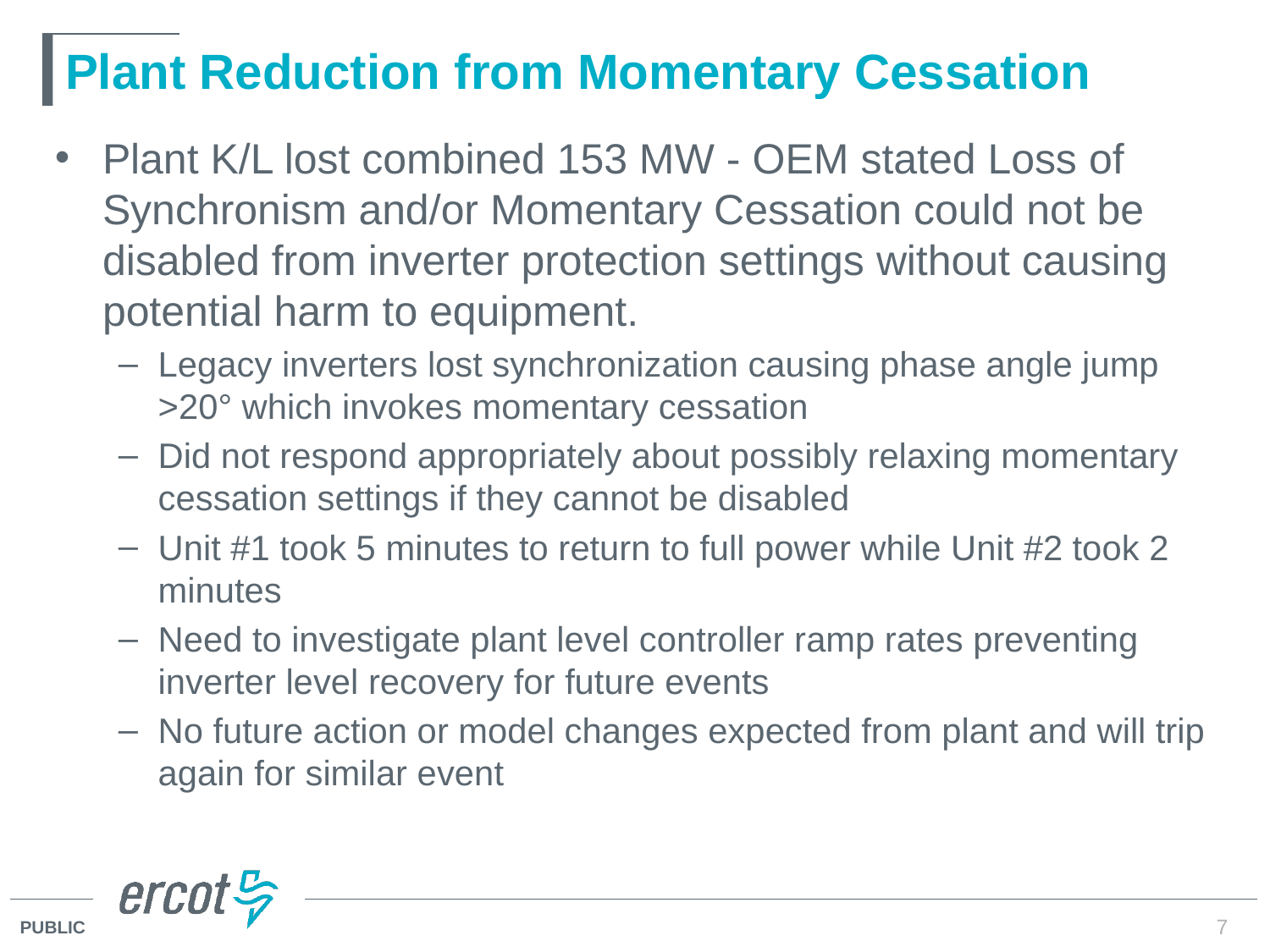

# Plant Reduction from Momentary Cessation
Plant K/L lost combined 153 MW - OEM stated Loss of Synchronism and/or Momentary Cessation could not be disabled from inverter protection settings without causing potential harm to equipment.
Legacy inverters lost synchronization causing phase angle jump >20° which invokes momentary cessation
Did not respond appropriately about possibly relaxing momentary cessation settings if they cannot be disabled
Unit #1 took 5 minutes to return to full power while Unit #2 took 2 minutes
Need to investigate plant level controller ramp rates preventing inverter level recovery for future events
No future action or model changes expected from plant and will trip again for similar event

7